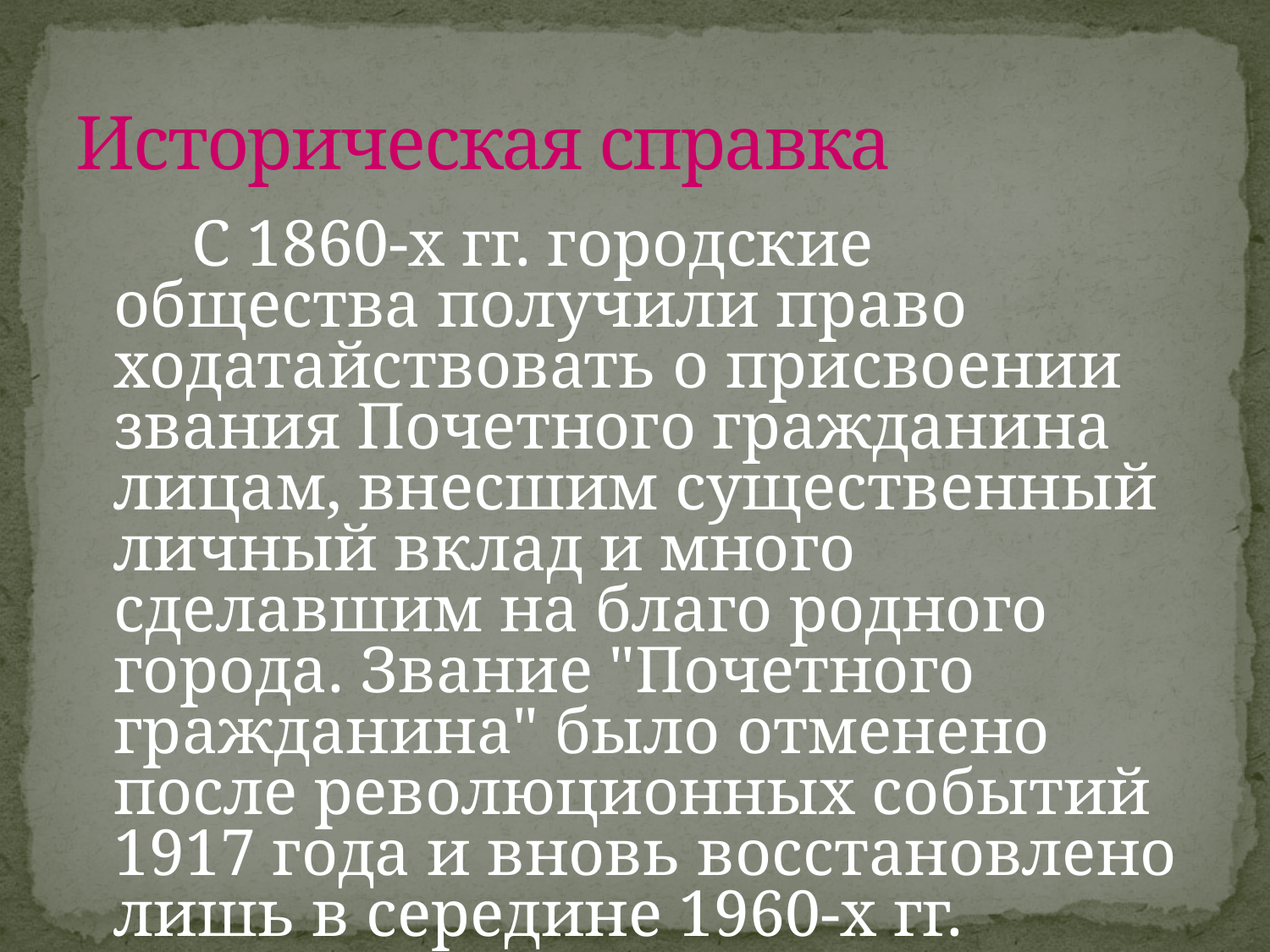

# Историческая справка
       С 1860-х гг. городские общества получили право ходатайствовать о присвоении звания Почетного гражданина лицам, внесшим существенный личный вклад и много сделавшим на благо родного города. Звание "Почетного гражданина" было отменено после революционных событий 1917 года и вновь восстановлено лишь в середине 1960-х гг.